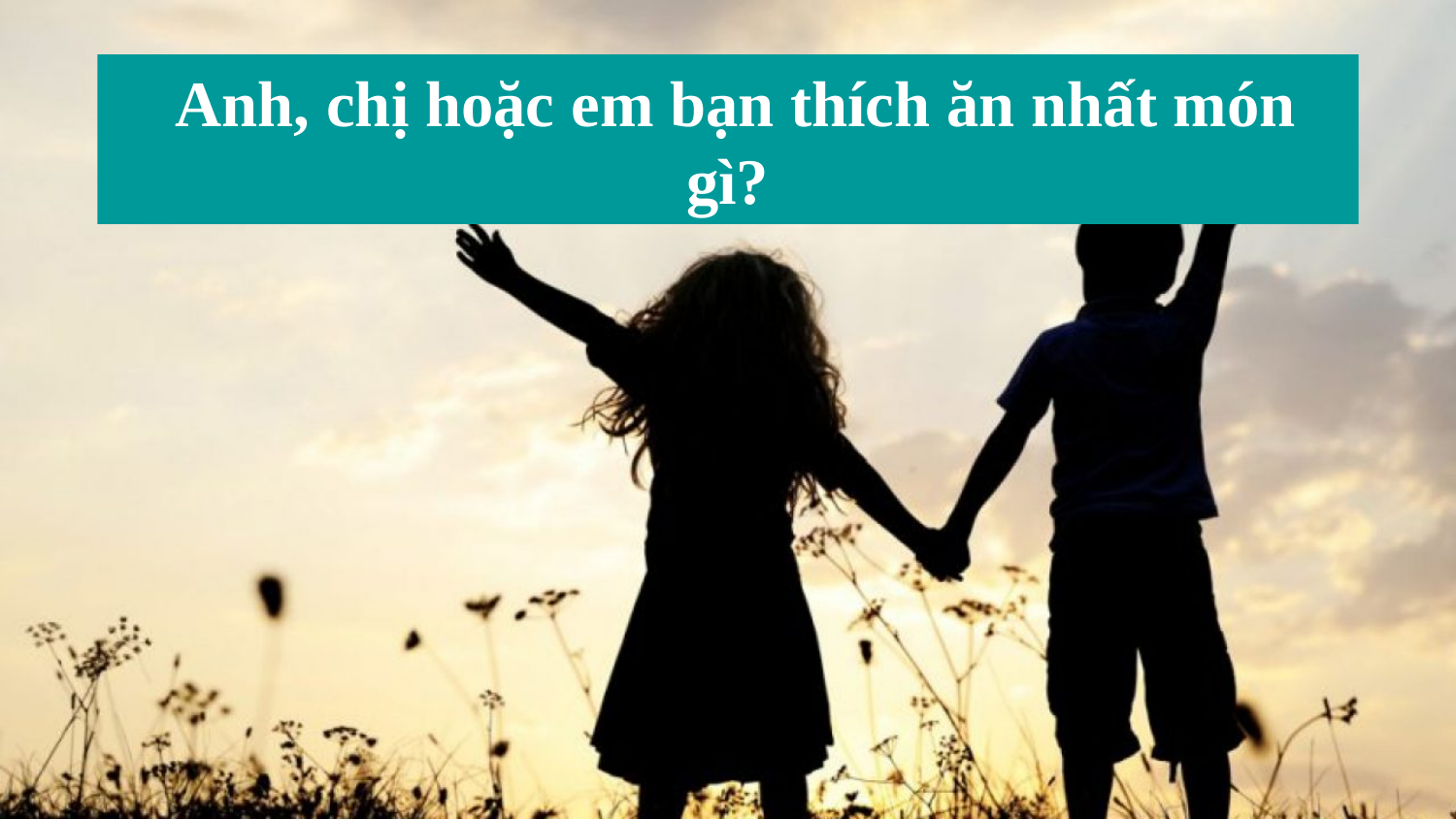

Anh, chị hoặc em bạn thích ăn nhất món gì?